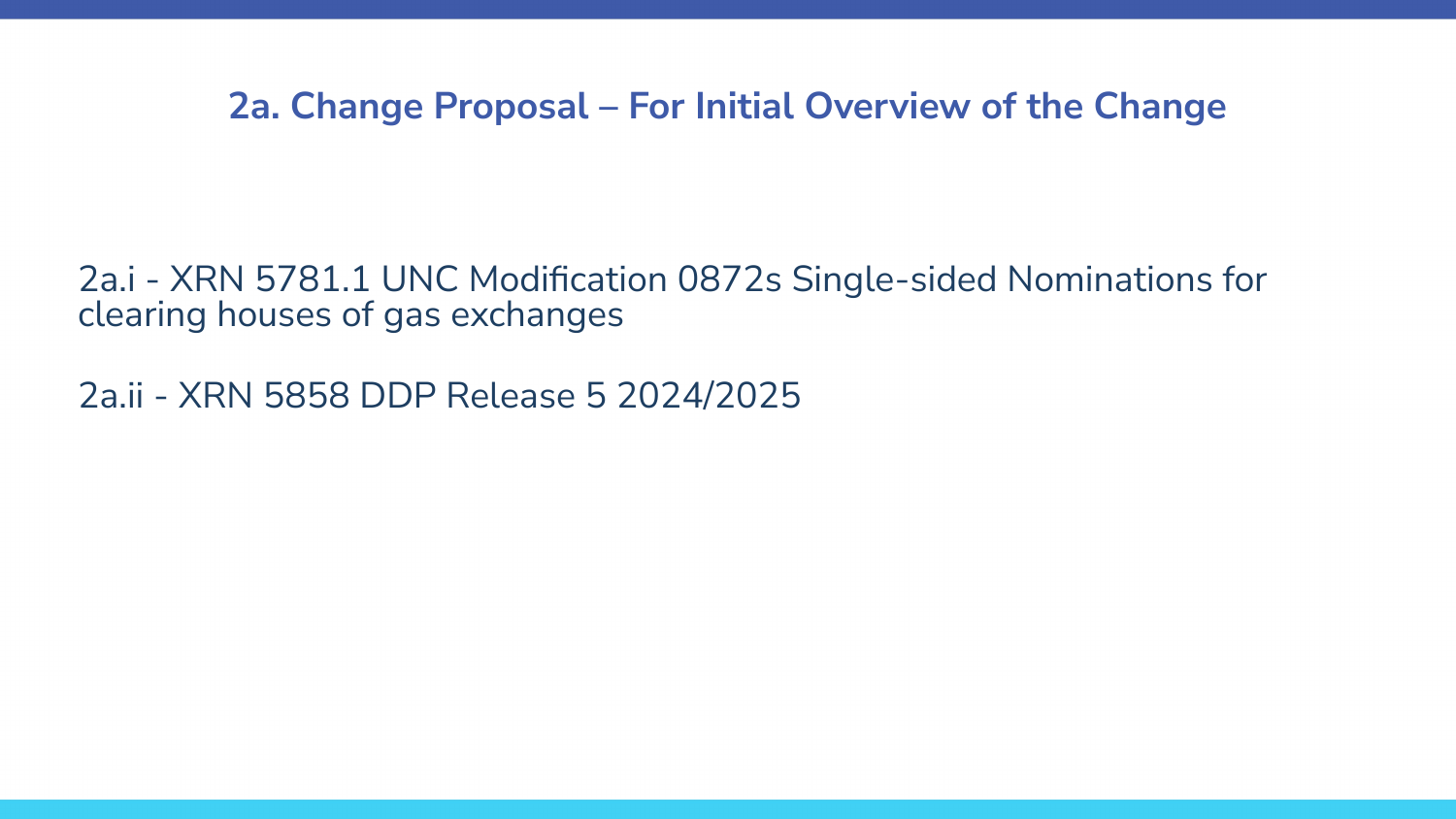

# 2a. Change Proposal – For Initial Overview of the Change

2a.i - XRN 5781.1 UNC Modification 0872s Single-sided Nominations for clearing houses of gas exchanges​

2a.ii - XRN 5858 DDP Release 5 2024/2025​